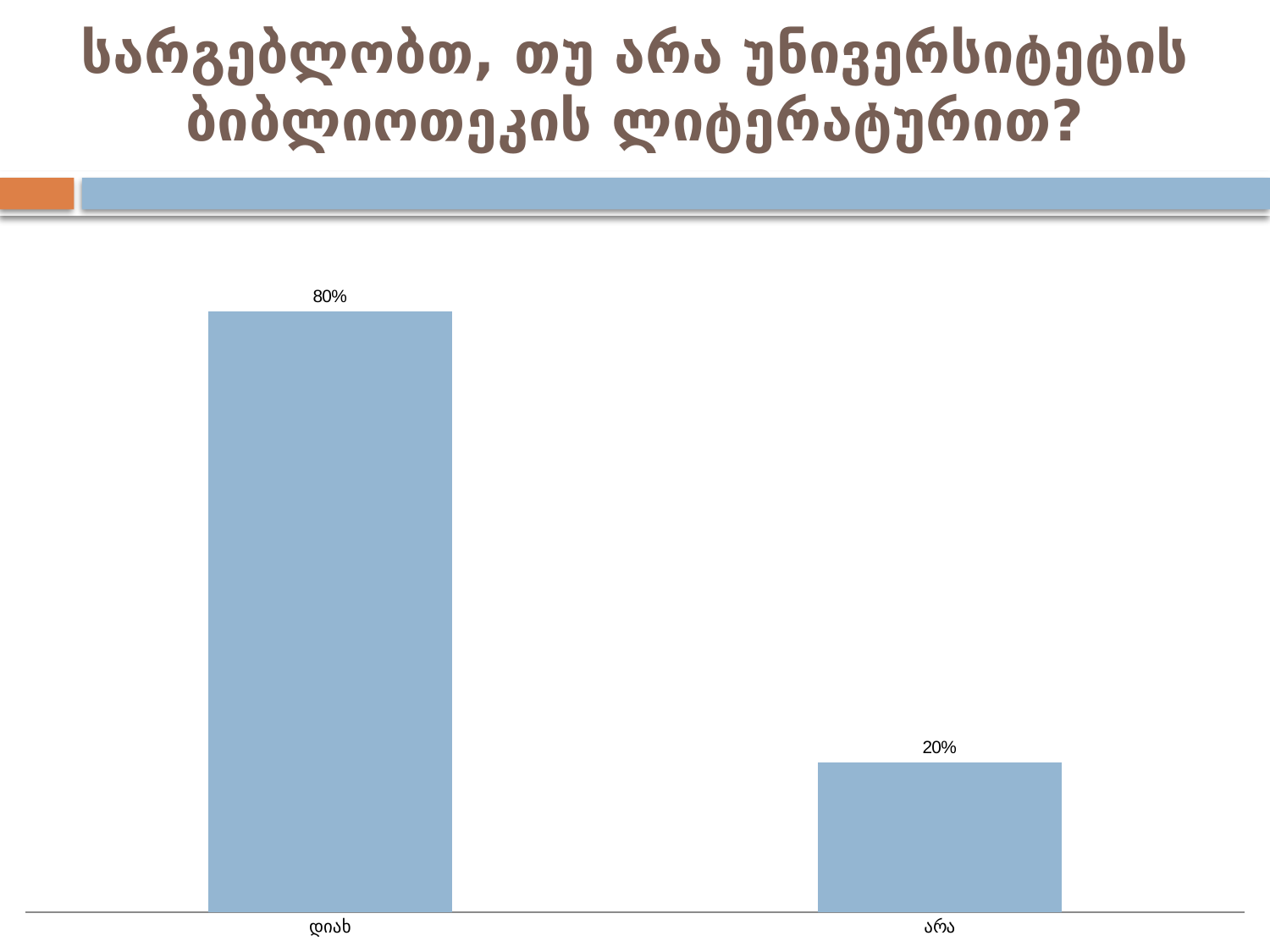

# სარგებლობთ, თუ არა უნივერსიტეტის ბიბლიოთეკის ლიტერატურით?

### Chart

| Category |  |
|---|---|
| დიახ | 0.8 |
| არა | 0.2 |